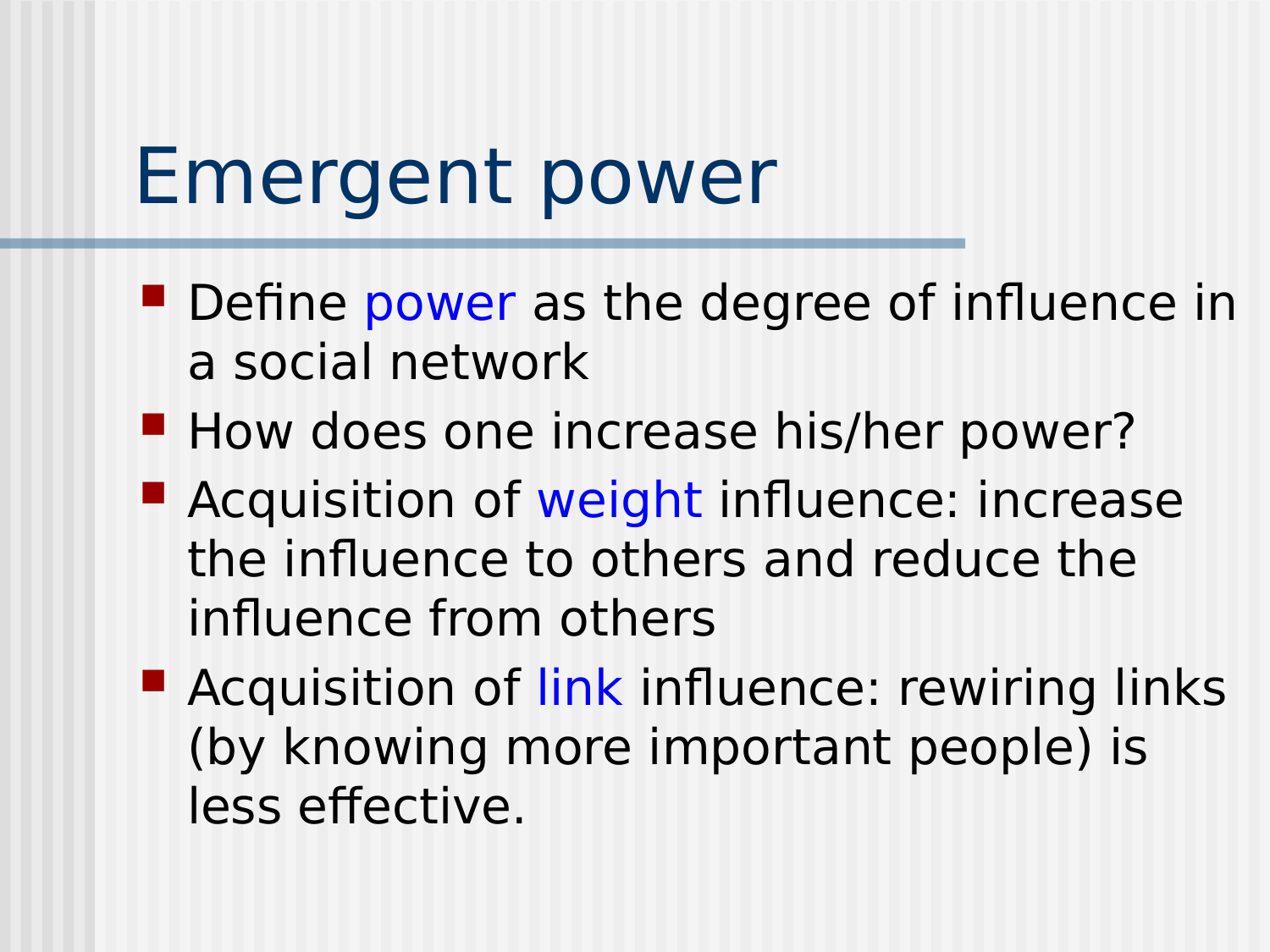

# Emergent power
Define power as the degree of influence in a social network
How does one increase his/her power?
Acquisition of weight influence: increase the influence to others and reduce the influence from others
Acquisition of link influence: rewiring links (by knowing more important people) is less effective.